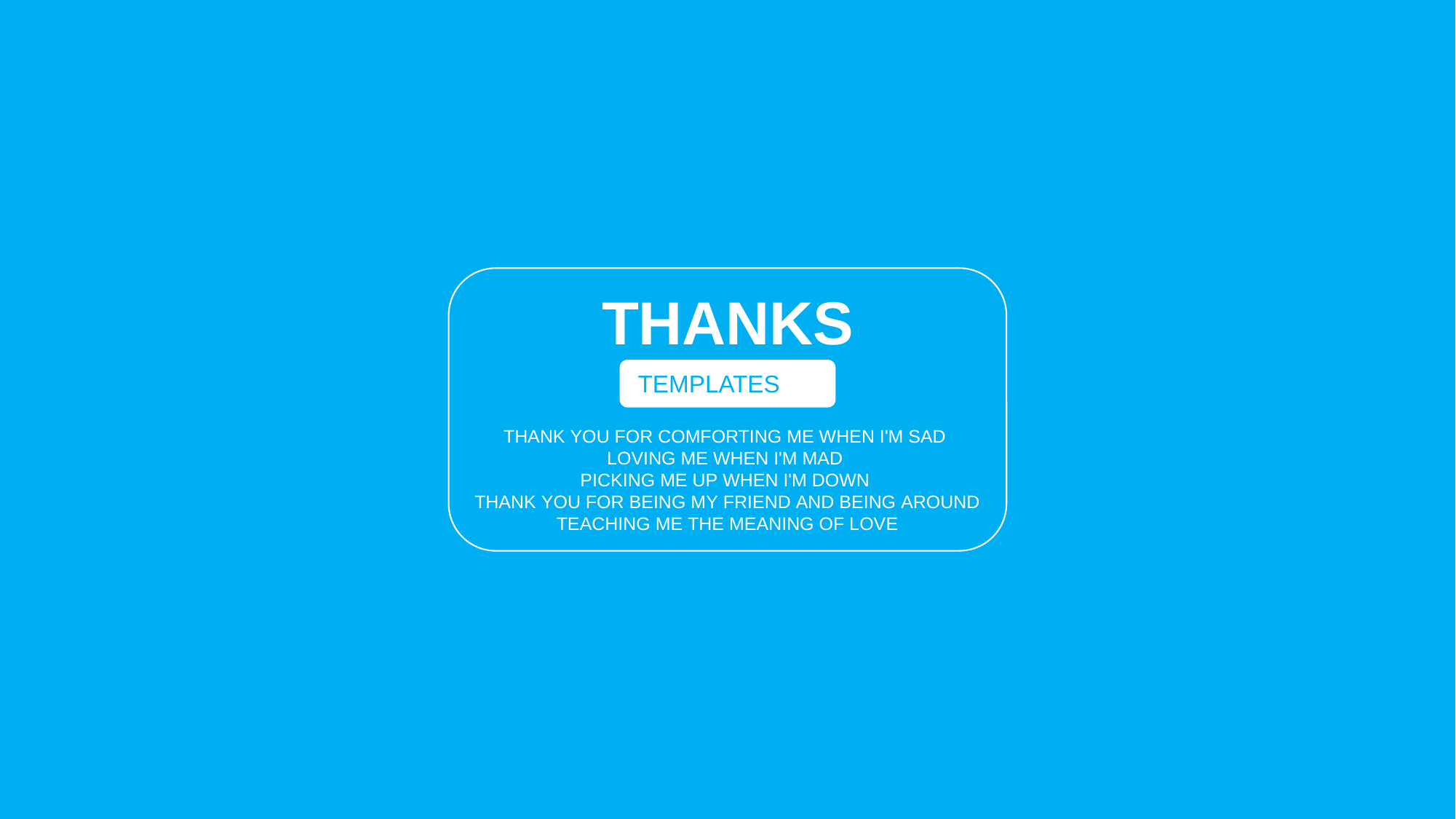

THANKS

TEMPLATES
THANK YOU FOR COMFORTING ME WHEN I'M SAD 
LOVING ME WHEN I'M MAD 
PICKING ME UP WHEN I'M DOWN 
THANK YOU FOR BEING MY FRIEND AND BEING AROUND
TEACHING ME THE MEANING OF LOVE